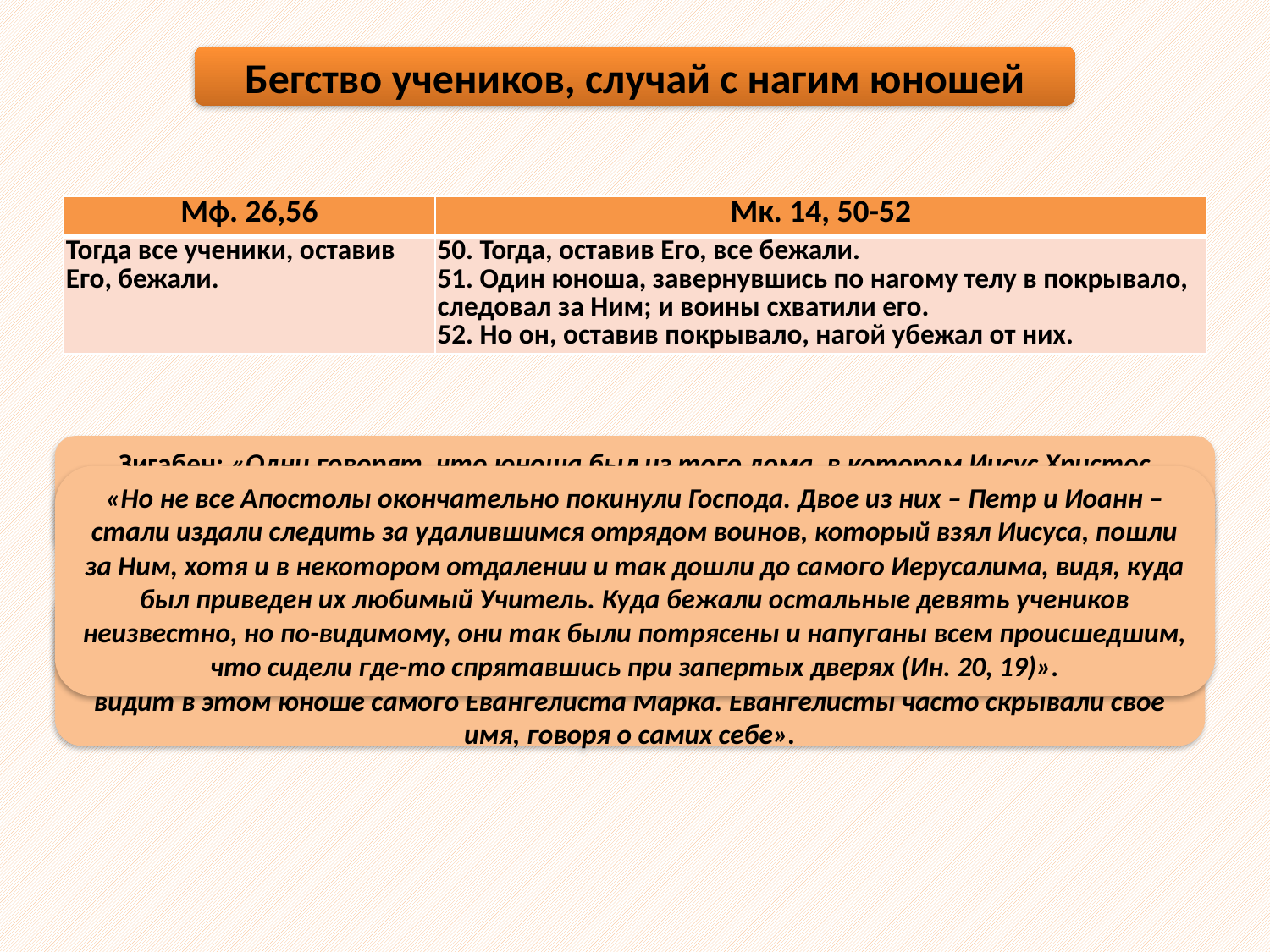

Бегство учеников, случай с нагим юношей
| Мф. 26,56 | Мк. 14, 50-52 |
| --- | --- |
| Тогда все ученики, оставив Его, бежали. | 50. Тогда, оставив Его, все бежали. 51. Один юноша, завернувшись по нагому телу в покрывало, следовал за Ним; и воины схватили его. 52. Но он, оставив покрывало, нагой убежал от них. |
Зигабен: «Одни говорят, что юноша был из того дома, в котором Иисус Христос вкушал пасху, а другие, что это был Иаков, брат Господень, который всю свою жизнь употреблял одну одежду».
«Но не все Апостолы окончательно покинули Господа. Двое из них – Петр и Иоанн – стали издали следить за удалившимся отрядом воинов, который взял Иисуса, пошли за Ним, хотя и в некотором отдалении и так дошли до самого Иерусалима, видя, куда был приведен их любимый Учитель. Куда бежали остальные девять учеников неизвестно, но по-видимому, они так были потрясены и напуганы всем происшедшим, что сидели где-то спрятавшись при запертых дверях (Ин. 20, 19)».
Аверкий: «Можно думать, что этот юноша жил где-то неподалеку, проснулся от шума, произведенного отрядом, и поспешил, не одеваясь, а лишь прикрывшись одеялом, выйти из дома и посмотреть, что такое происходит. Древнее предание видит в этом юноше самого Евангелиста Марка. Евангелисты часто скрывали свое имя, говоря о самих себе».